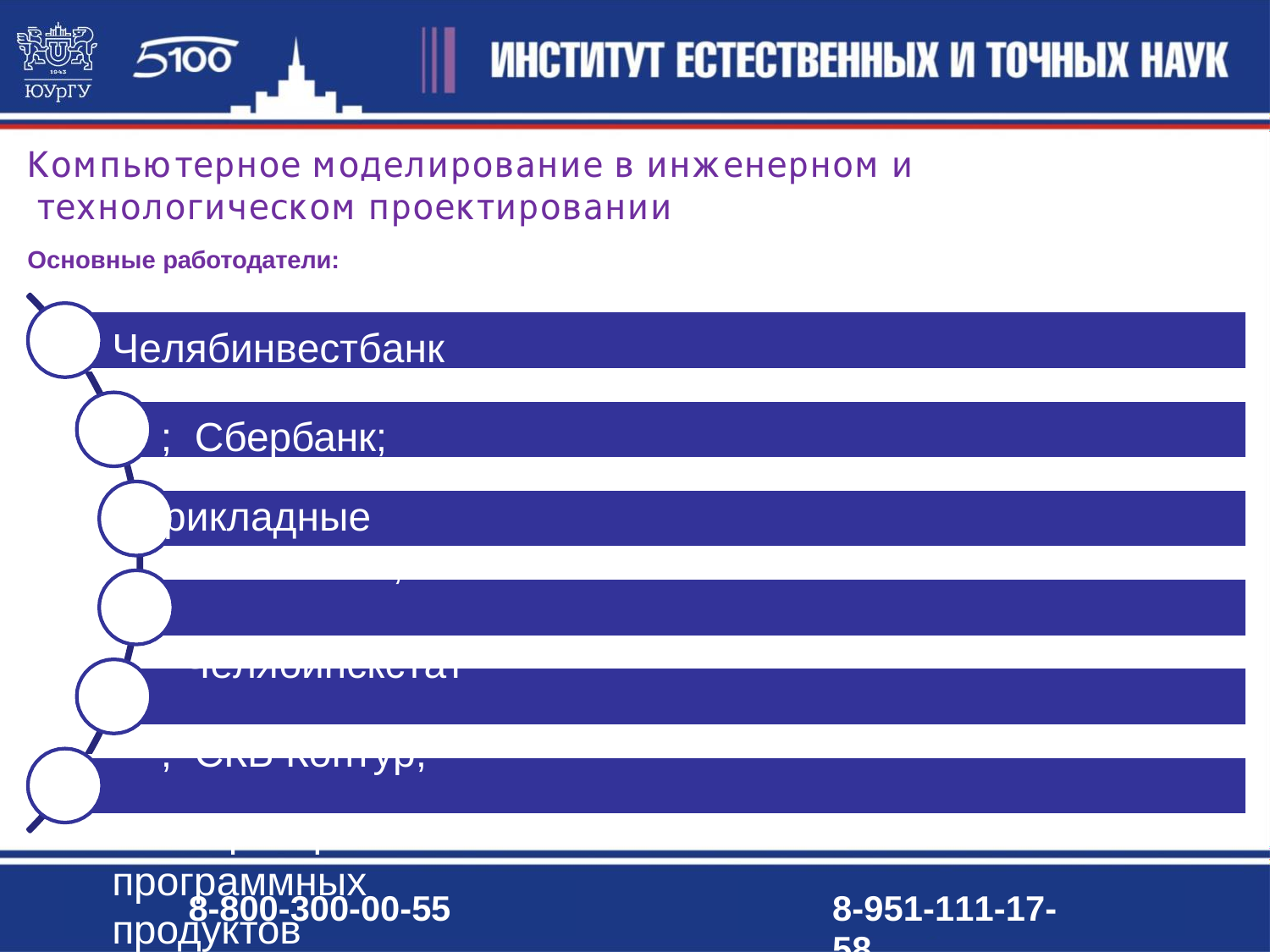

Компьютерное моделирование в инженерном и  технологическом проектировании
Основные работодатели:
Челябинвестбанк;  Сбербанк;
Прикладные технологии;
Челябинскстат;  СКБ Контур;
Лаборатория программных продуктов

8-800-300-00-55
8-951-111-17-58